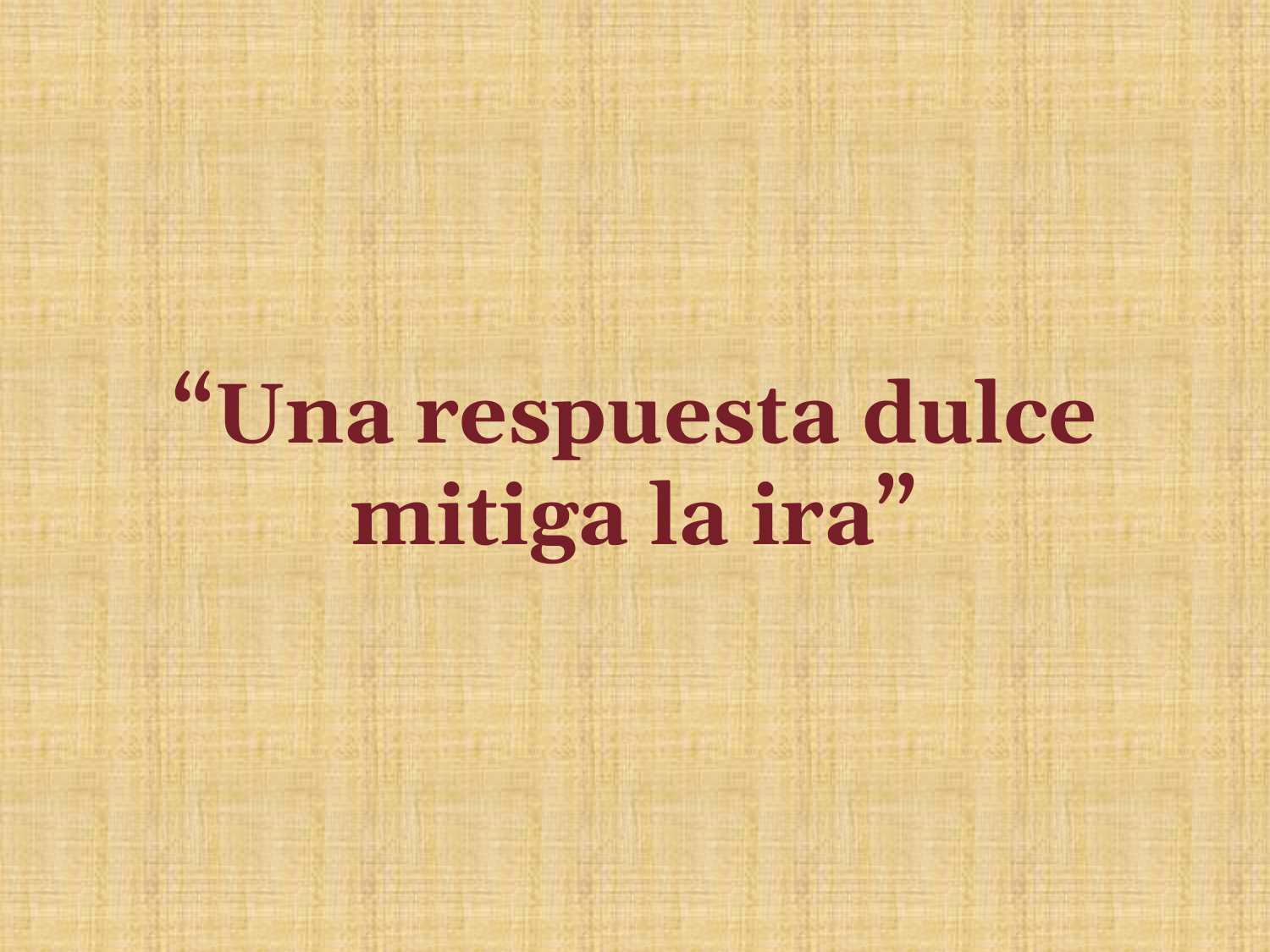

# “Una respuesta dulce mitiga la ira”